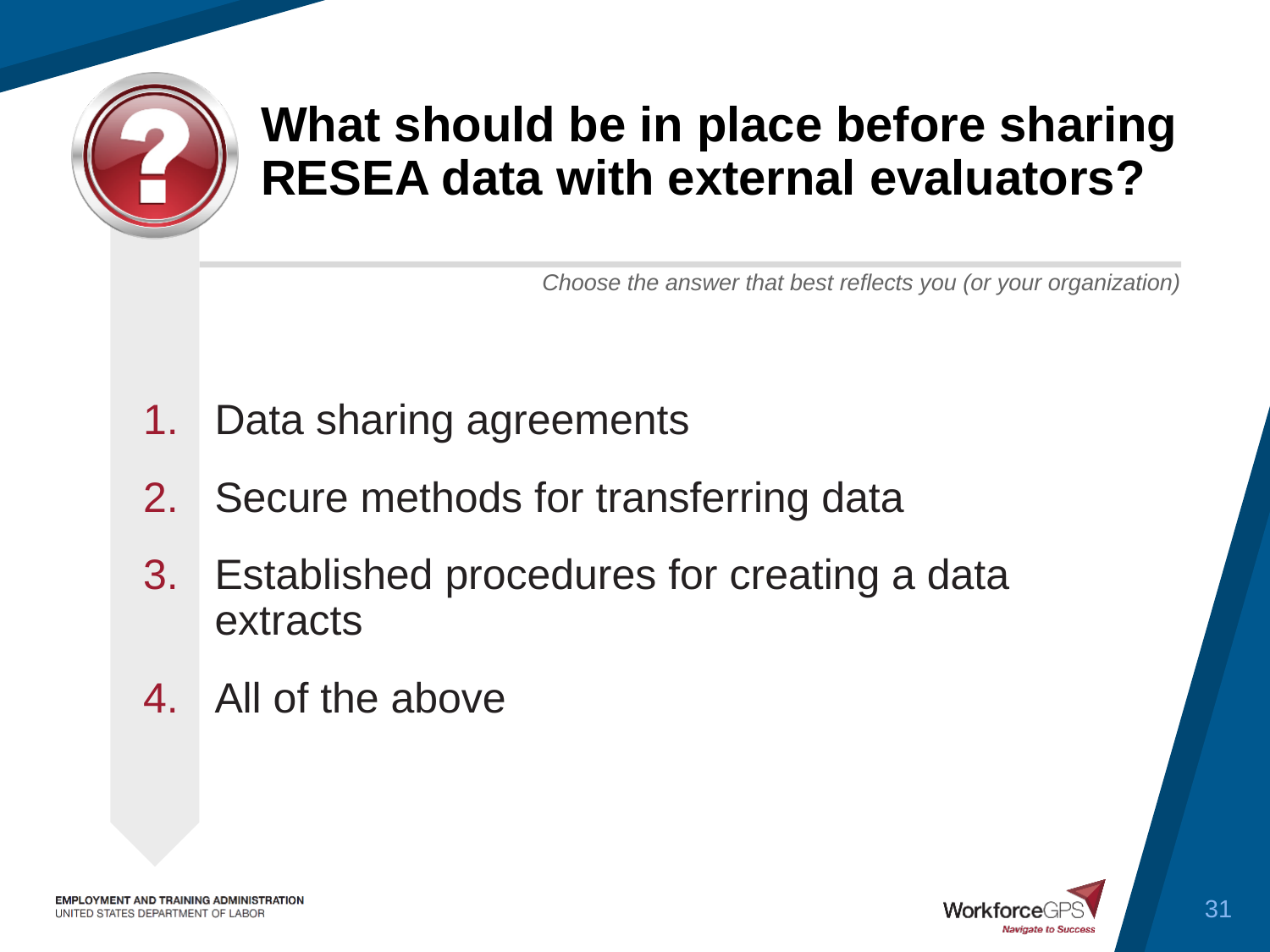

# What should be in place before sharing RESEA data with external evaluators?
Data sharing agreements
Secure methods for transferring data
Established procedures for creating a data extracts
All of the above
31